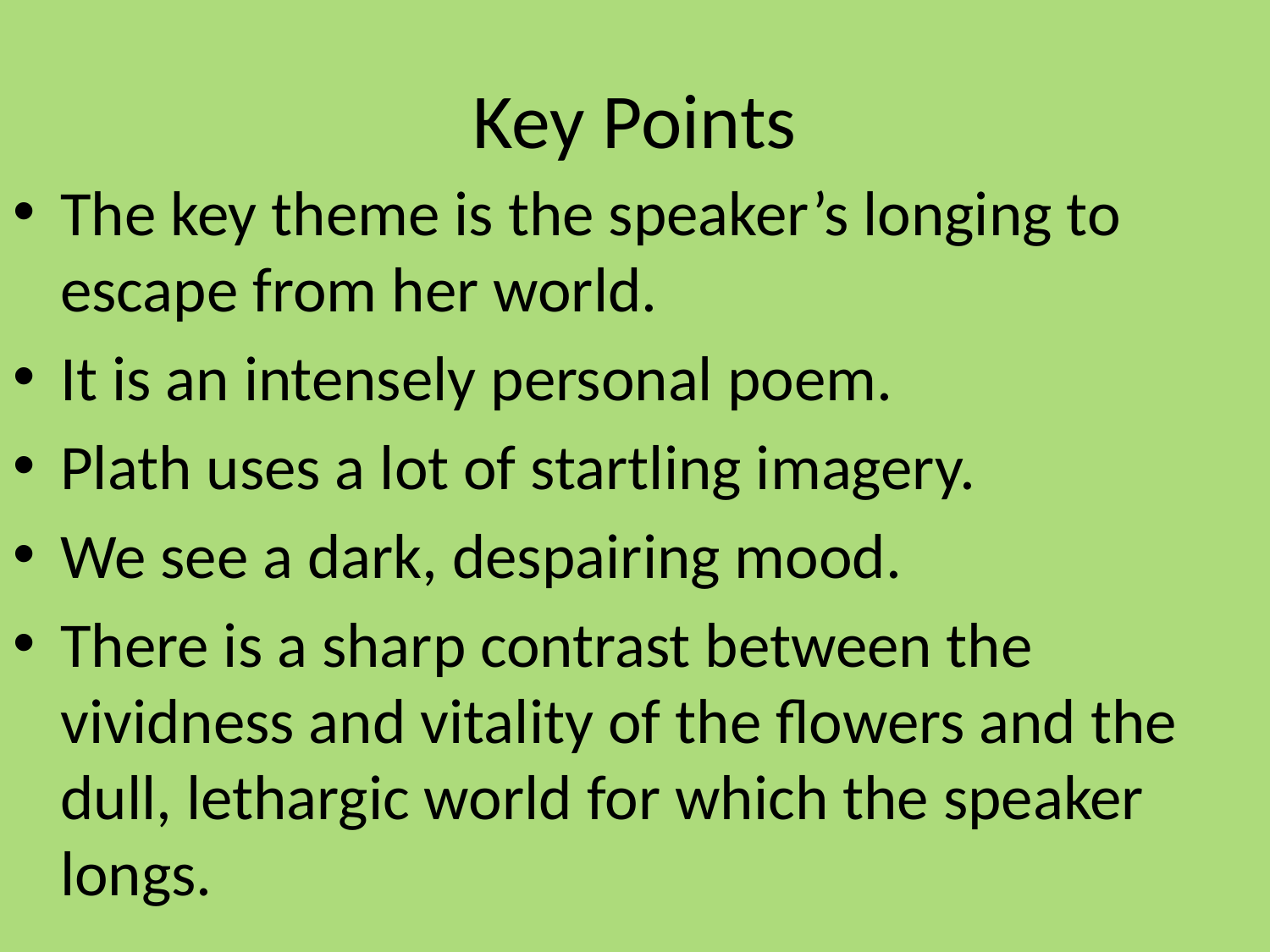

# Key Points
The key theme is the speaker’s longing to escape from her world.
It is an intensely personal poem.
Plath uses a lot of startling imagery.
We see a dark, despairing mood.
There is a sharp contrast between the vividness and vitality of the flowers and the dull, lethargic world for which the speaker longs.